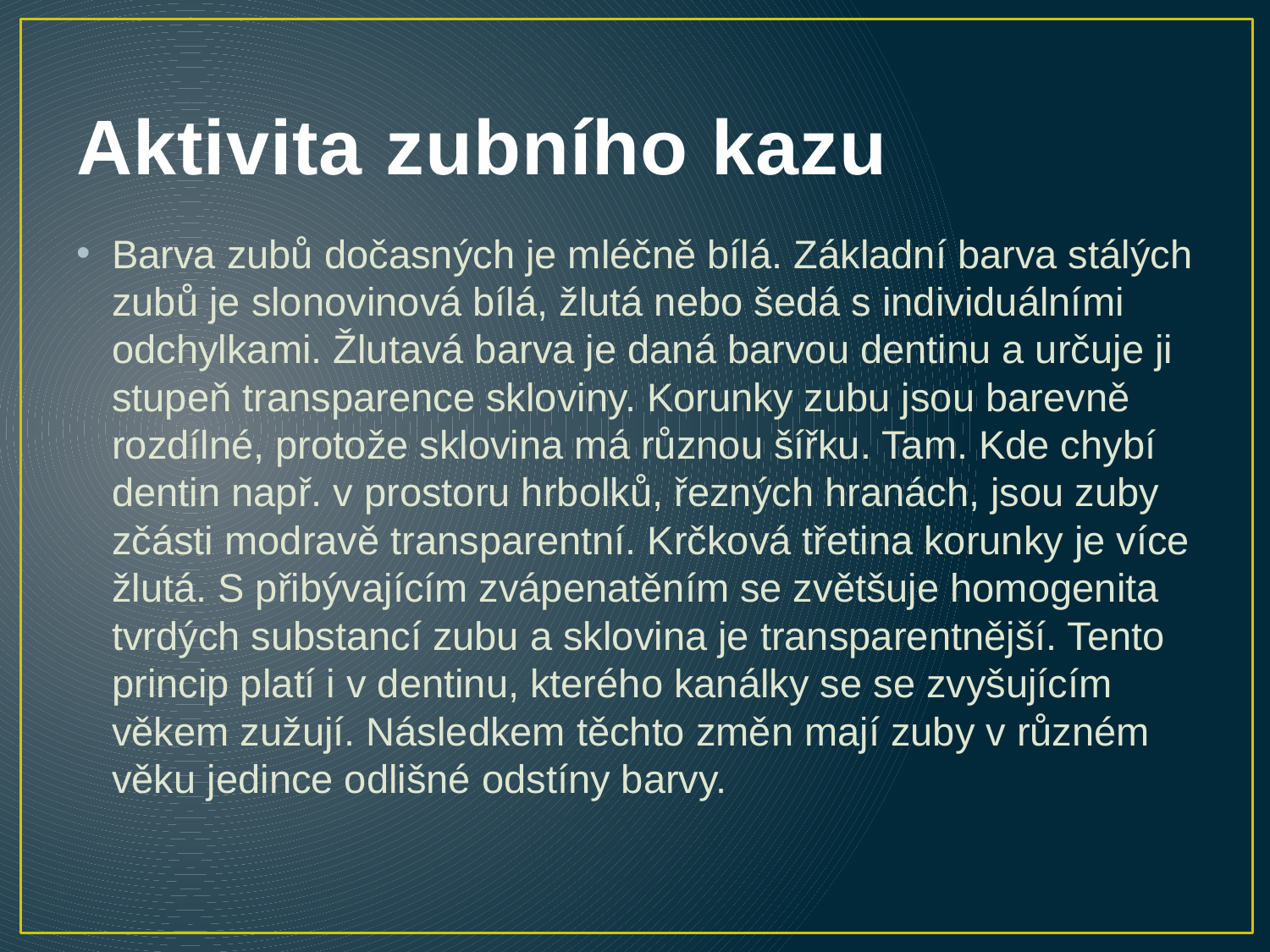

# Aktivita zubního kazu
Barva zubů dočasných je mléčně bílá. Základní barva stálých zubů je slonovinová bílá, žlutá nebo šedá s individuálními odchylkami. Žlutavá barva je daná barvou dentinu a určuje ji stupeň transparence skloviny. Korunky zubu jsou barevně rozdílné, protože sklovina má různou šířku. Tam. Kde chybí dentin např. v prostoru hrbolků, řezných hranách, jsou zuby zčásti modravě transparentní. Krčková třetina korunky je více žlutá. S přibývajícím zvápenatěním se zvětšuje homogenita tvrdých substancí zubu a sklovina je transparentnější. Tento princip platí i v dentinu, kterého kanálky se se zvyšujícím věkem zužují. Následkem těchto změn mají zuby v různém věku jedince odlišné odstíny barvy.